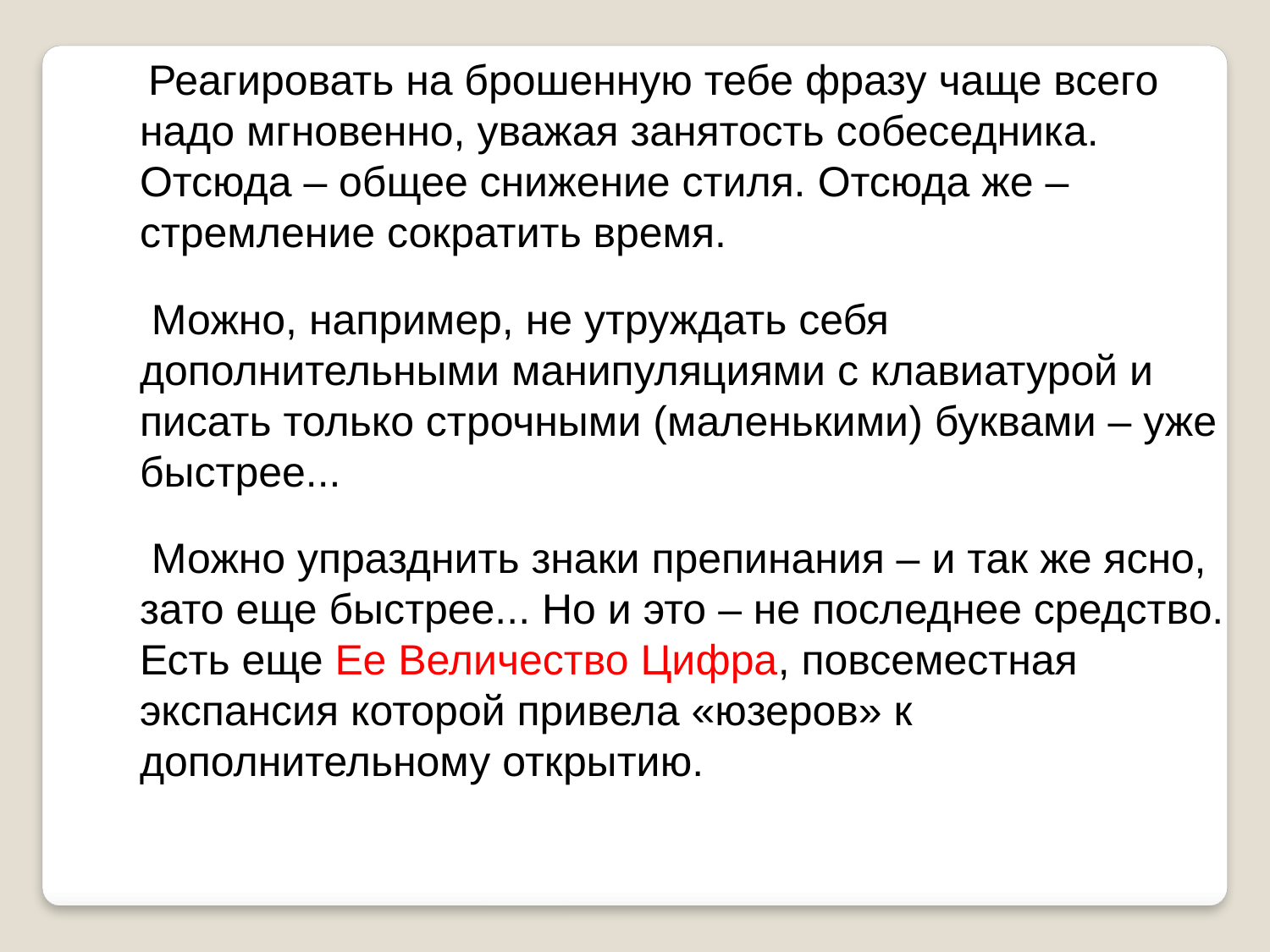

Реагировать на брошенную тебе фразу чаще всего надо мгновенно, уважая занятость собеседника. Отсюда – общее снижение стиля. Отсюда же – стремление сократить время.
 Можно, например, не утруждать себя дополнительными манипуляциями с клавиатурой и писать только строчными (маленькими) буквами – уже быстрее...
 Можно упразднить знаки препинания – и так же ясно, зато еще быстрее... Но и это – не последнее средство. Есть еще Ее Величество Цифра, повсеместная экспансия которой привела «юзеров» к дополнительному открытию.